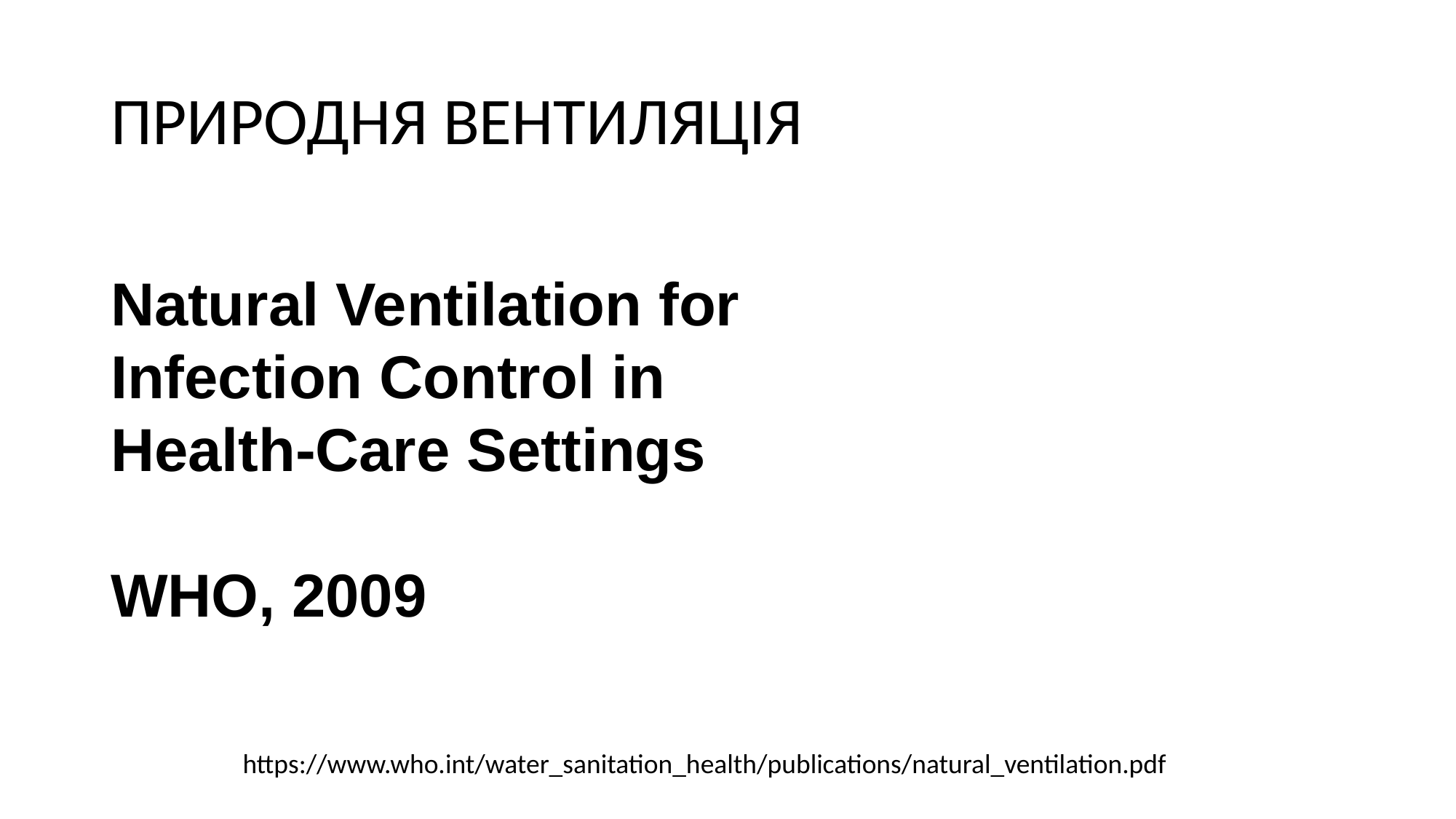

# ПРИРОДНЯ ВЕНТИЛЯЦІЯ
Natural Ventilation for
Infection Control in
Health-Care Settings

WHO, 2009
https://www.who.int/water_sanitation_health/publications/natural_ventilation.pdf